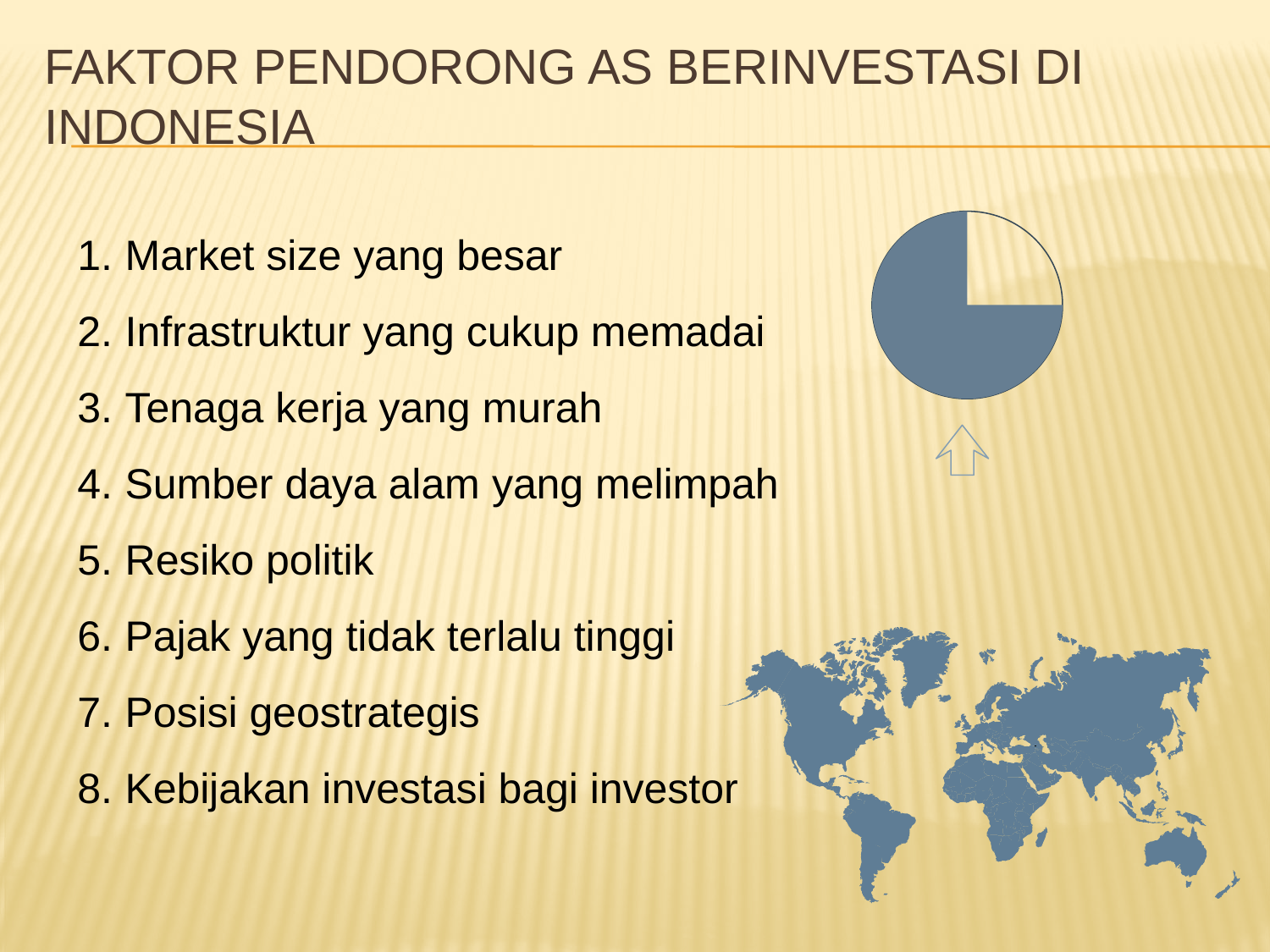

# Faktor Pendorong AS berinvestasi di Indonesia
Market size yang besar
Infrastruktur yang cukup memadai
Tenaga kerja yang murah
Sumber daya alam yang melimpah
Resiko politik
Pajak yang tidak terlalu tinggi
Posisi geostrategis
Kebijakan investasi bagi investor